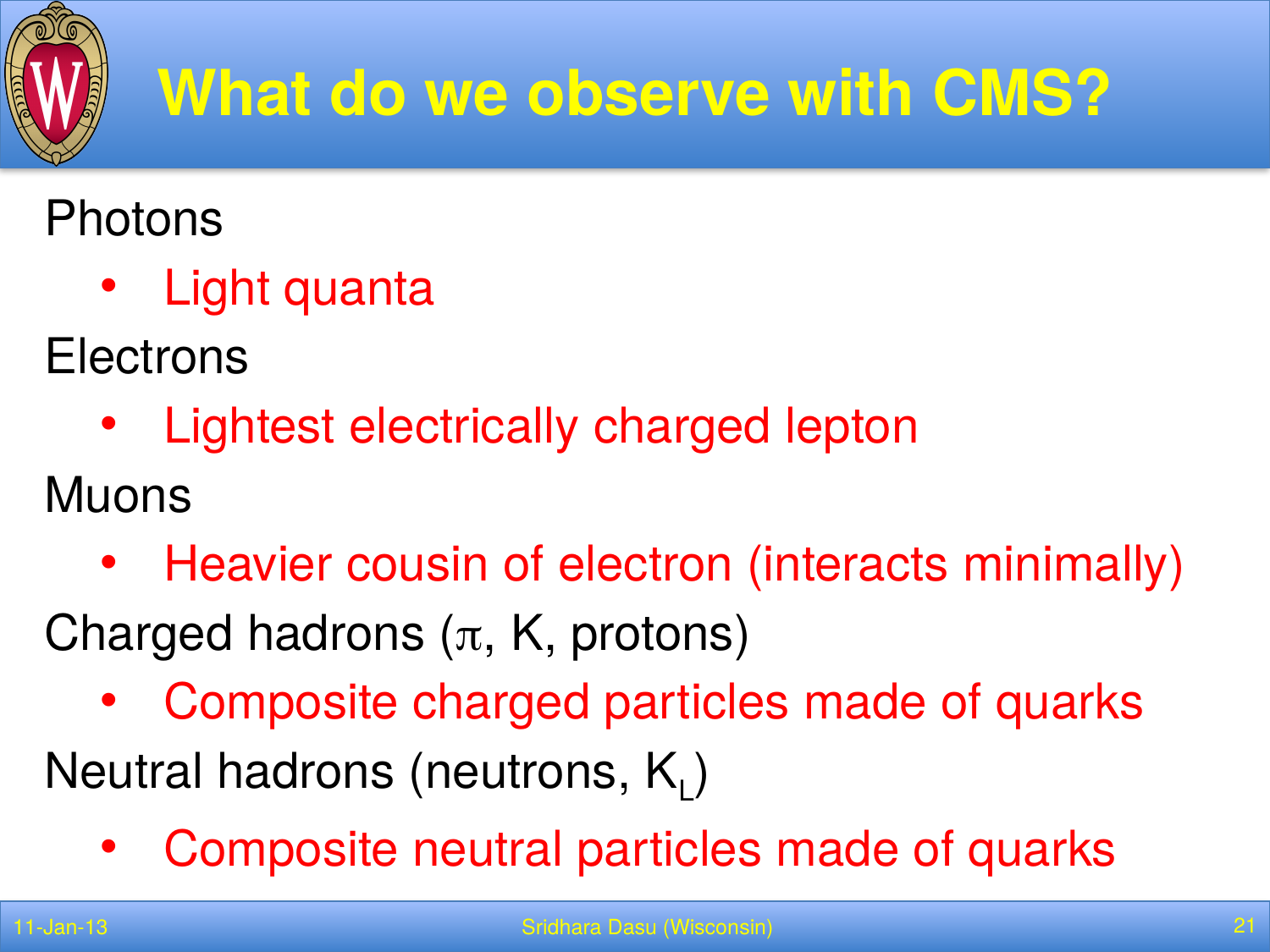

# What do we observe with CMS?
Photons
Light quanta
Electrons
Lightest electrically charged lepton
Muons
Heavier cousin of electron (interacts minimally)
Charged hadrons (π, K, protons)
Composite charged particles made of quarks
Neutral hadrons (neutrons, KL)
Composite neutral particles made of quarks
11-Jan-13
Sridhara Dasu (Wisconsin)
21